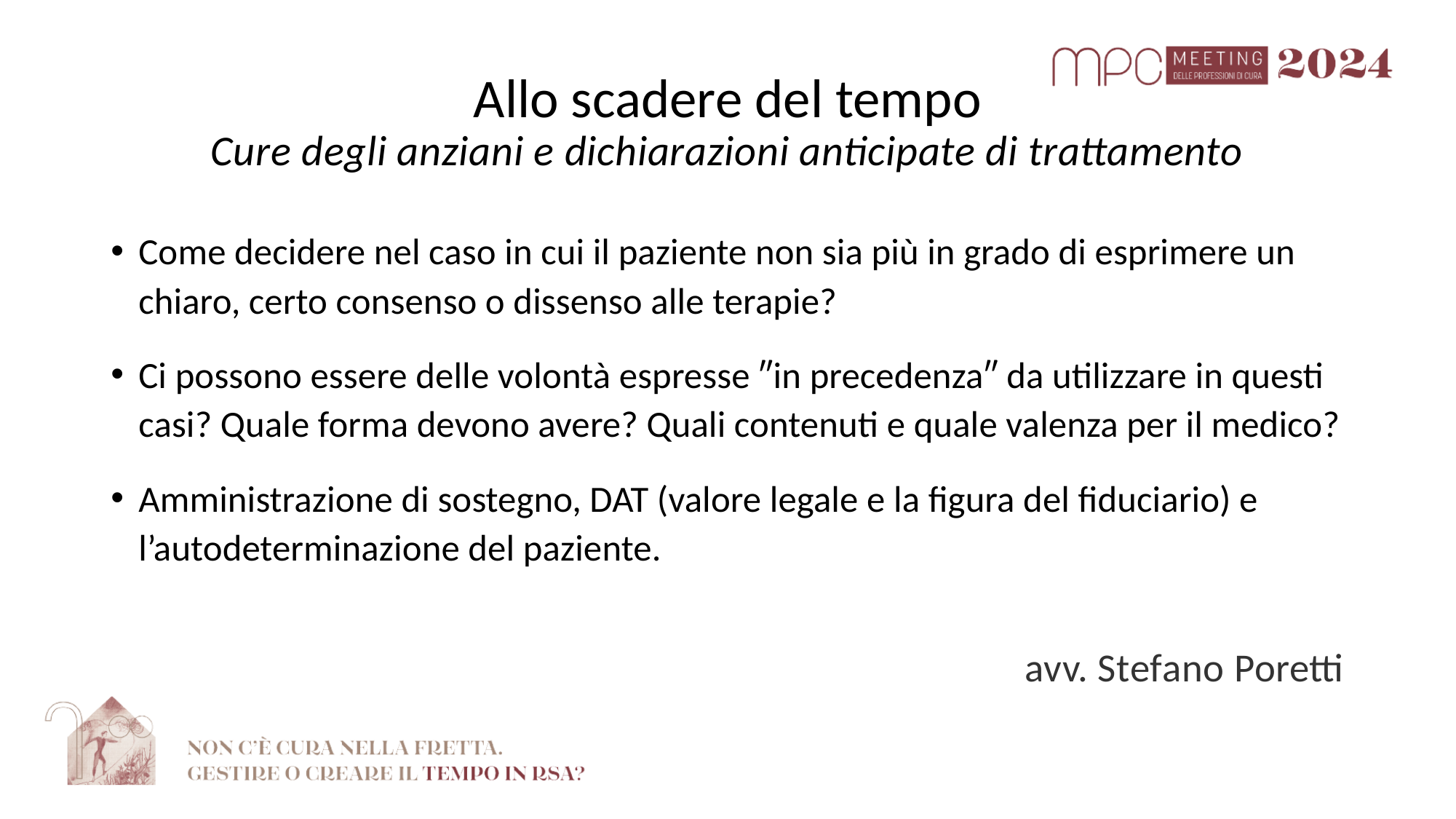

# Allo scadere del tempo Cure degli anziani e dichiarazioni anticipate di trattamento
Come decidere nel caso in cui il paziente non sia più in grado di esprimere un chiaro, certo consenso o dissenso alle terapie?
Ci possono essere delle volontà espresse ″in precedenza″ da utilizzare in questi casi? Quale forma devono avere? Quali contenuti e quale valenza per il medico?
Amministrazione di sostegno, DAT (valore legale e la figura del fiduciario) e l’autodeterminazione del paziente.
avv. Stefano Poretti